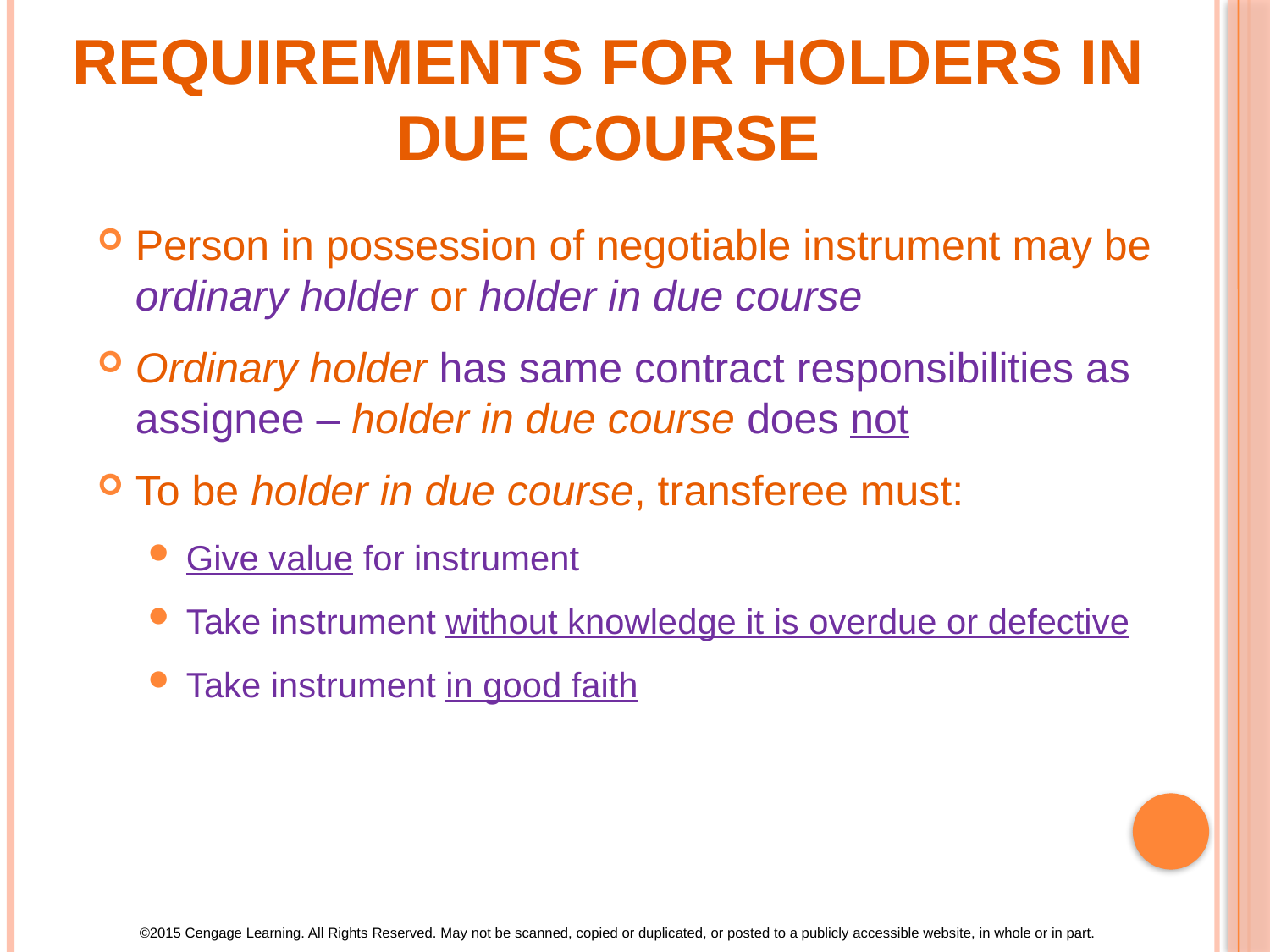

# Requirements for Holders in Due Course
Person in possession of negotiable instrument may be ordinary holder or holder in due course
Ordinary holder has same contract responsibilities as assignee – holder in due course does not
To be holder in due course, transferee must:
Give value for instrument
Take instrument without knowledge it is overdue or defective
Take instrument in good faith